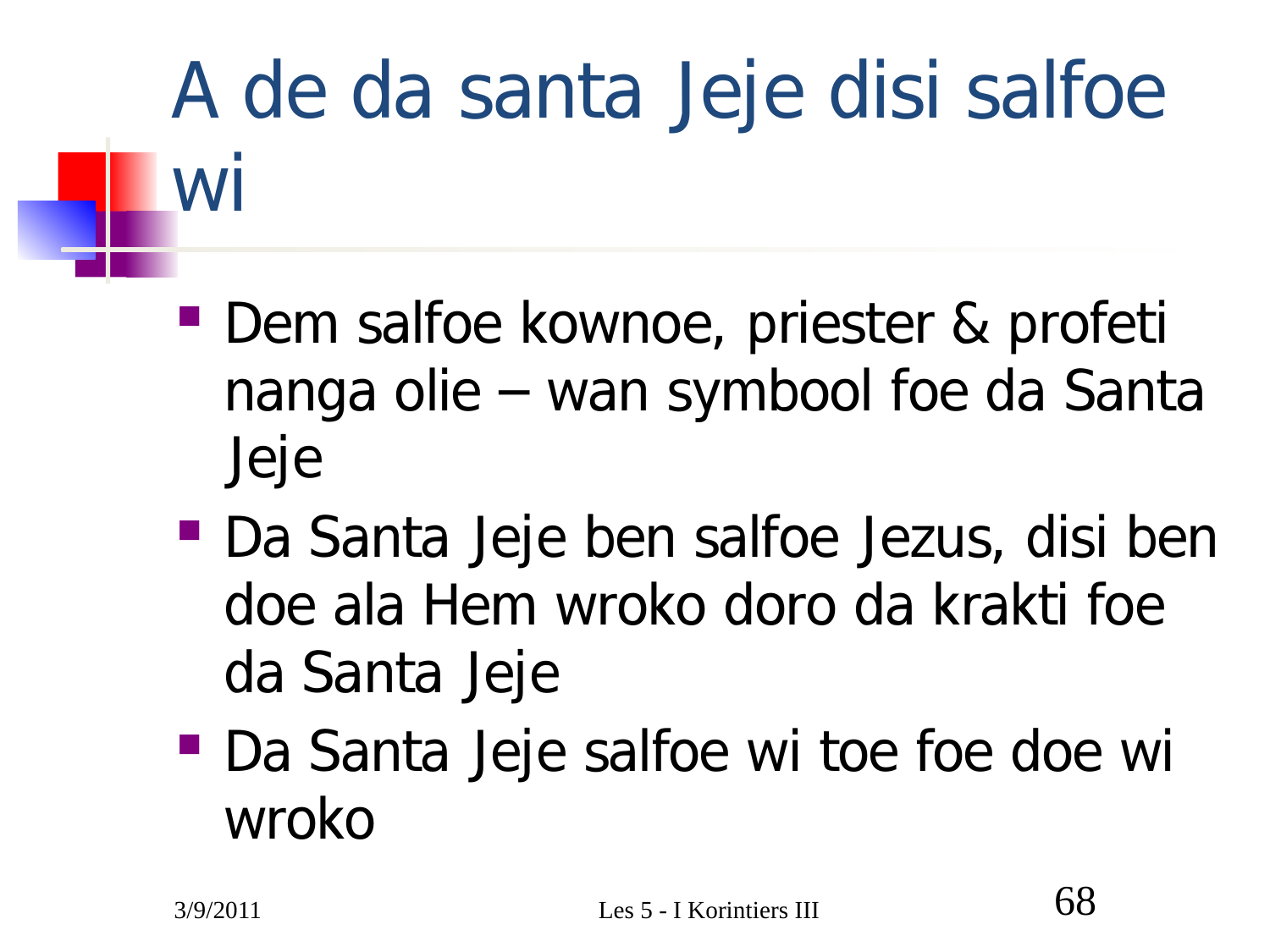

# A de da santa Jeje disi salfoe wi
Dem salfoe kownoe, priester & profeti nanga olie – wan symbool foe da Santa Jeje
Da Santa Jeje ben salfoe Jezus, disi ben doe ala Hem wroko doro da krakti foe da Santa Jeje
Da Santa Jeje salfoe wi toe foe doe wi wroko
3/9/2011
Les 5 - I Korintiers III
68